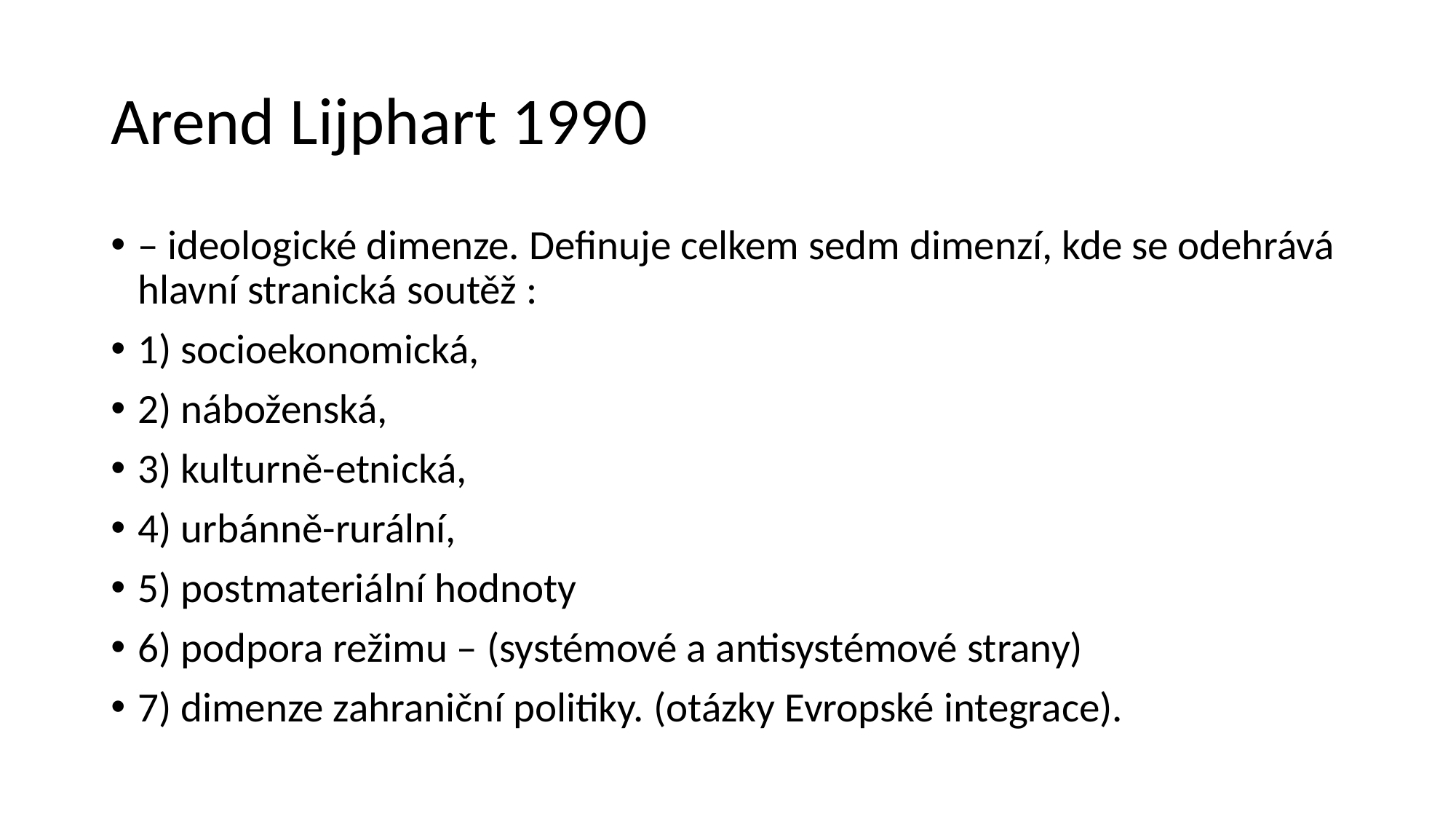

# Arend Lijphart 1990
– ideologické dimenze. Definuje celkem sedm dimenzí, kde se odehrává hlavní stranická soutěž :
1) socioekonomická,
2) náboženská,
3) kulturně-etnická,
4) urbánně-rurální,
5) postmateriální hodnoty
6) podpora režimu – (systémové a antisystémové strany)
7) dimenze zahraniční politiky. (otázky Evropské integrace).